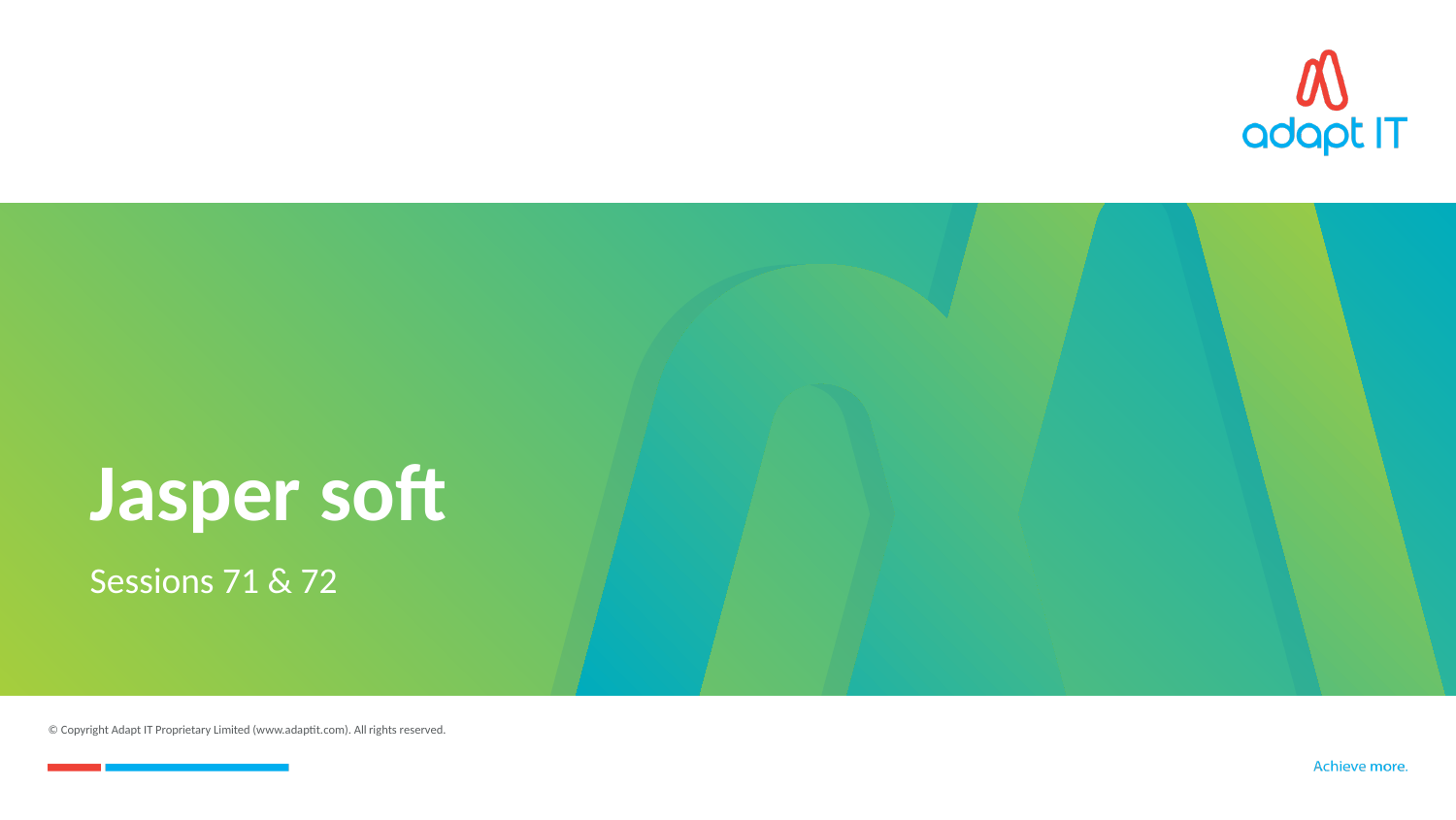

# Jasper soft
Sessions 71 & 72